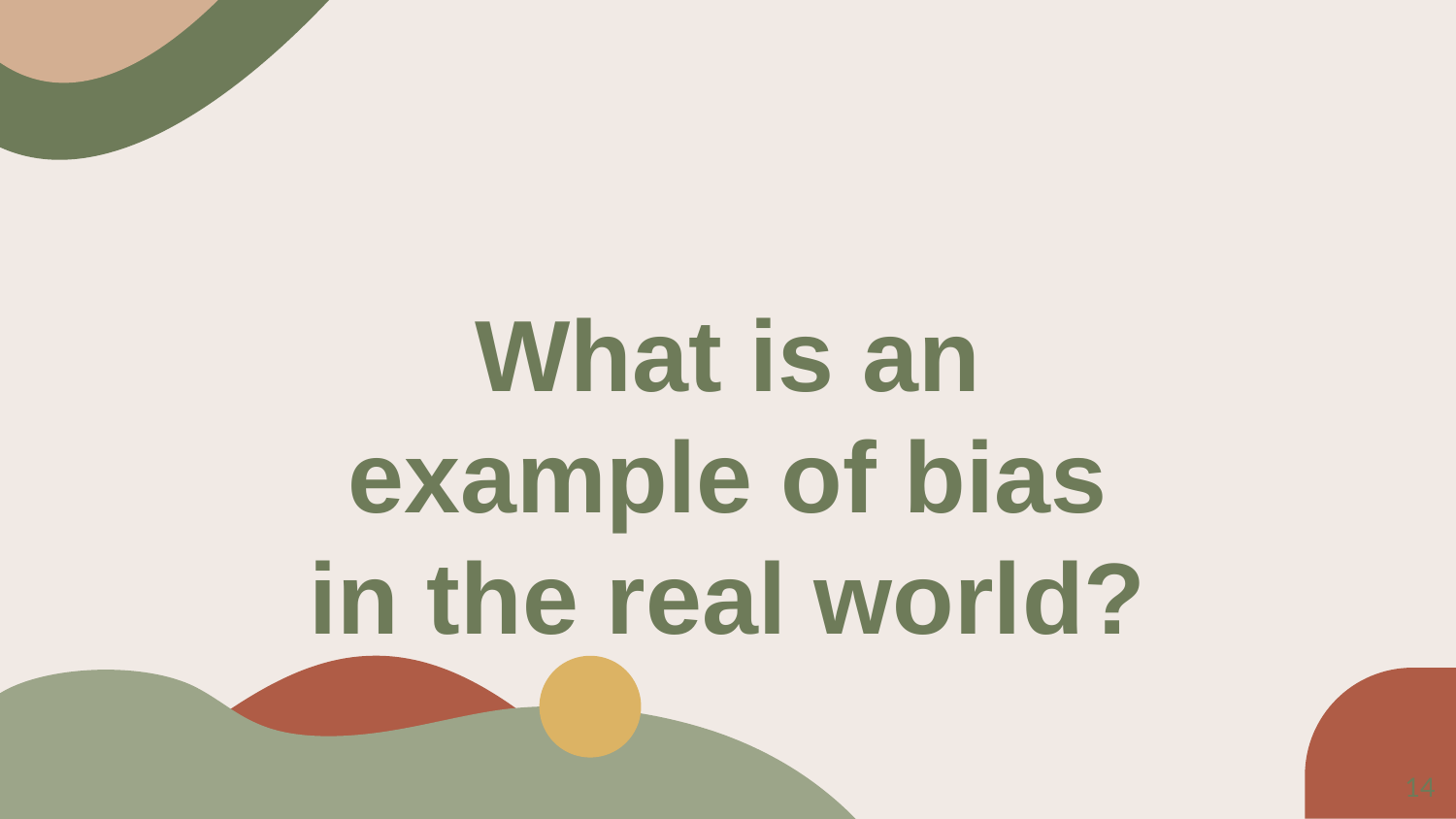

# What is an example of bias in the real world?
14